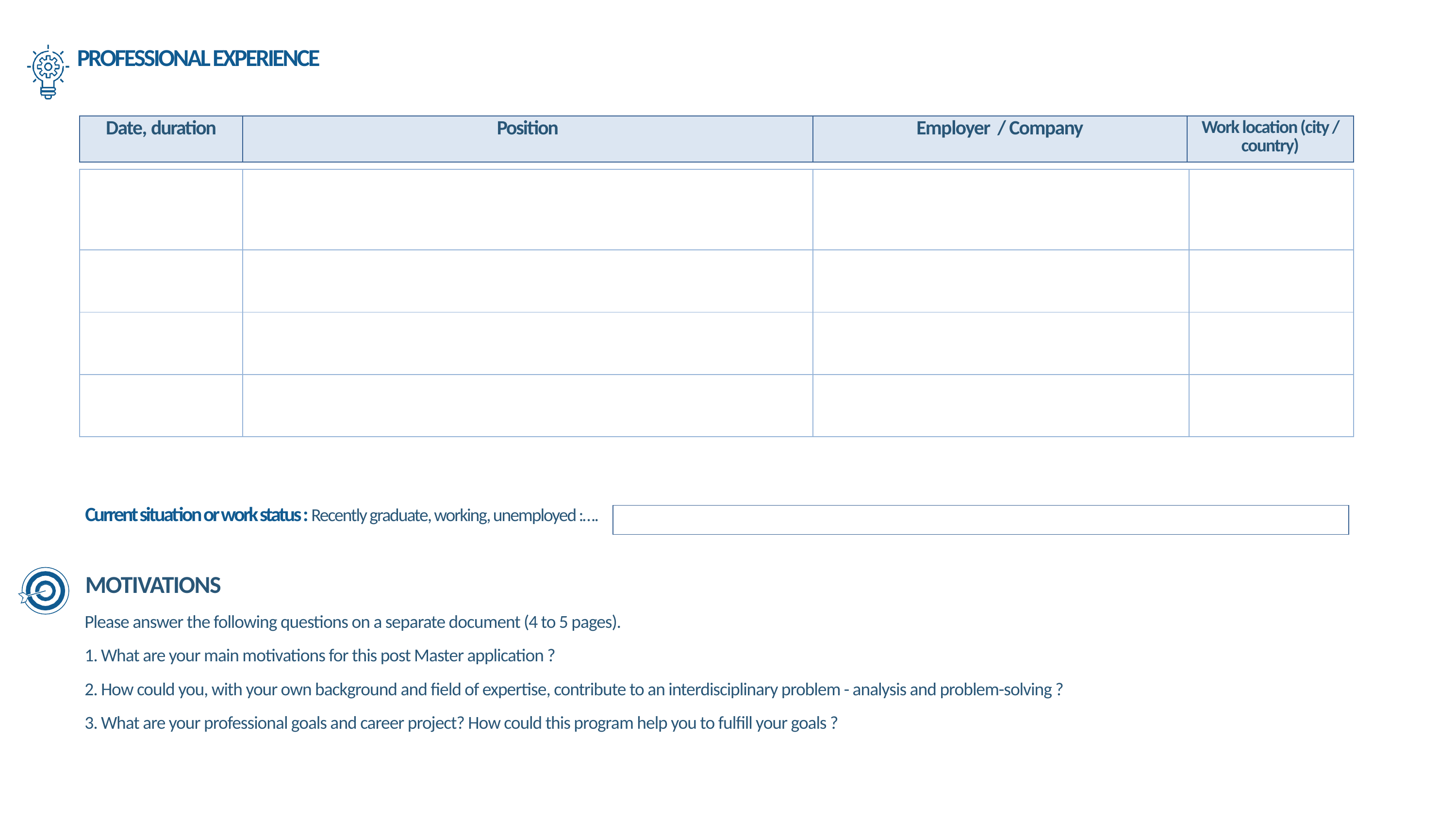

| PROFESSIONAL EXPERIENCE |
| --- |

| Date, duration | Position | Employer / Company | Work location (city / country) |
| --- | --- | --- | --- |
|  |  |  |  |
| --- | --- | --- | --- |
|  |  |  |  |
|  |  |  |  |
|  |  |  |  |

| Current situation or work status : Recently graduate, working, unemployed :…. |
| --- |
|  |
| --- |

| MOTIVATIONS Please answer the following questions on a separate document (4 to 5 pages). 1. What are your main motivations for this post Master application ? 2. How could you, with your own background and field of expertise, contribute to an interdisciplinary problem - analysis and problem-solving ? 3. What are your professional goals and career project? How could this program help you to fulfill your goals ? |
| --- |